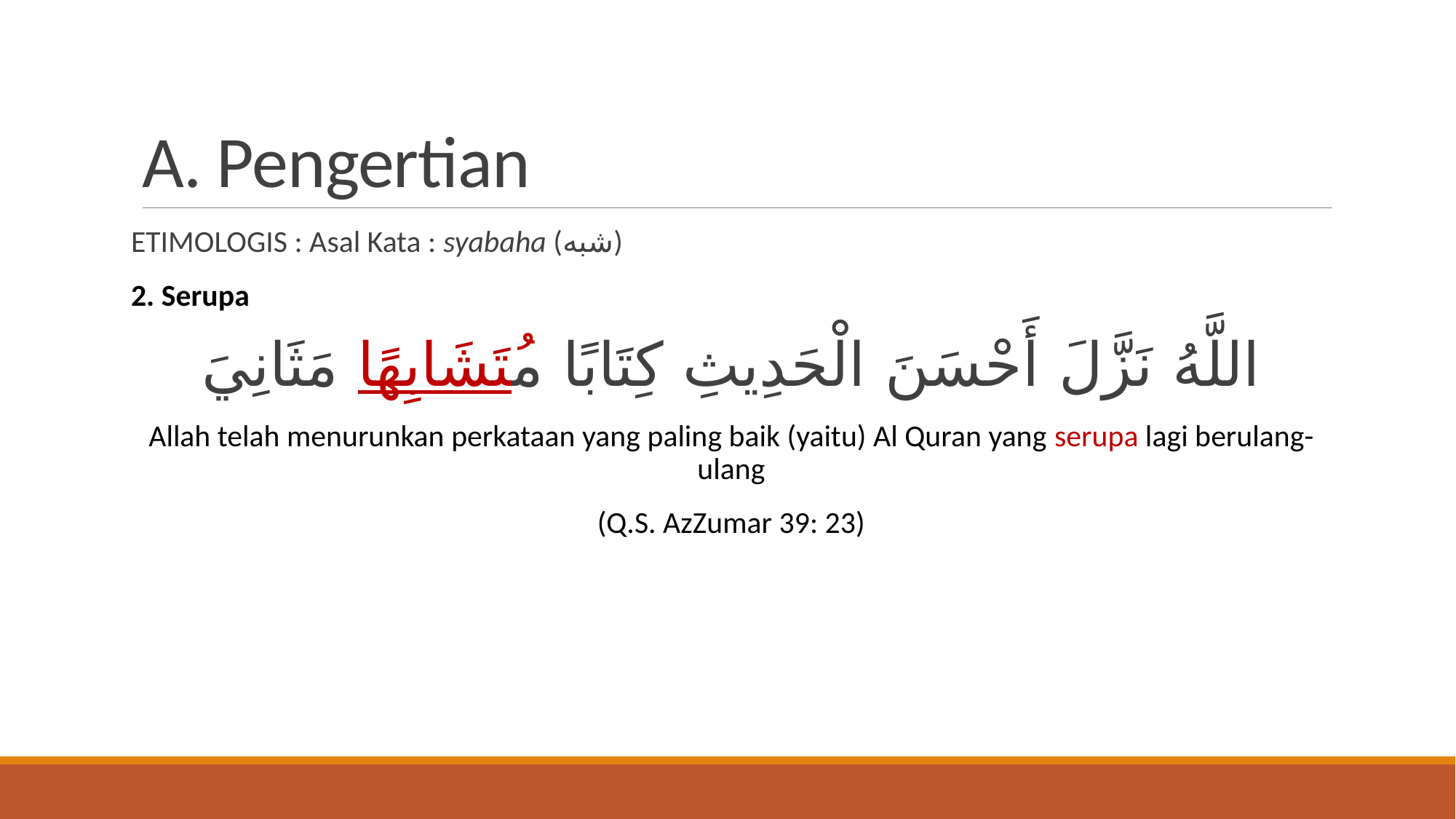

# A. Pengertian
ETIMOLOGIS : Asal Kata : syabaha (شبه)
2. Serupa
اللَّهُ نَزَّلَ أَحْسَنَ الْحَدِيثِ كِتَابًا مُتَشَابِهًا مَثَانِيَ
Allah telah menurunkan perkataan yang paling baik (yaitu) Al Quran yang serupa lagi berulang-ulang
(Q.S. AzZumar 39: 23)